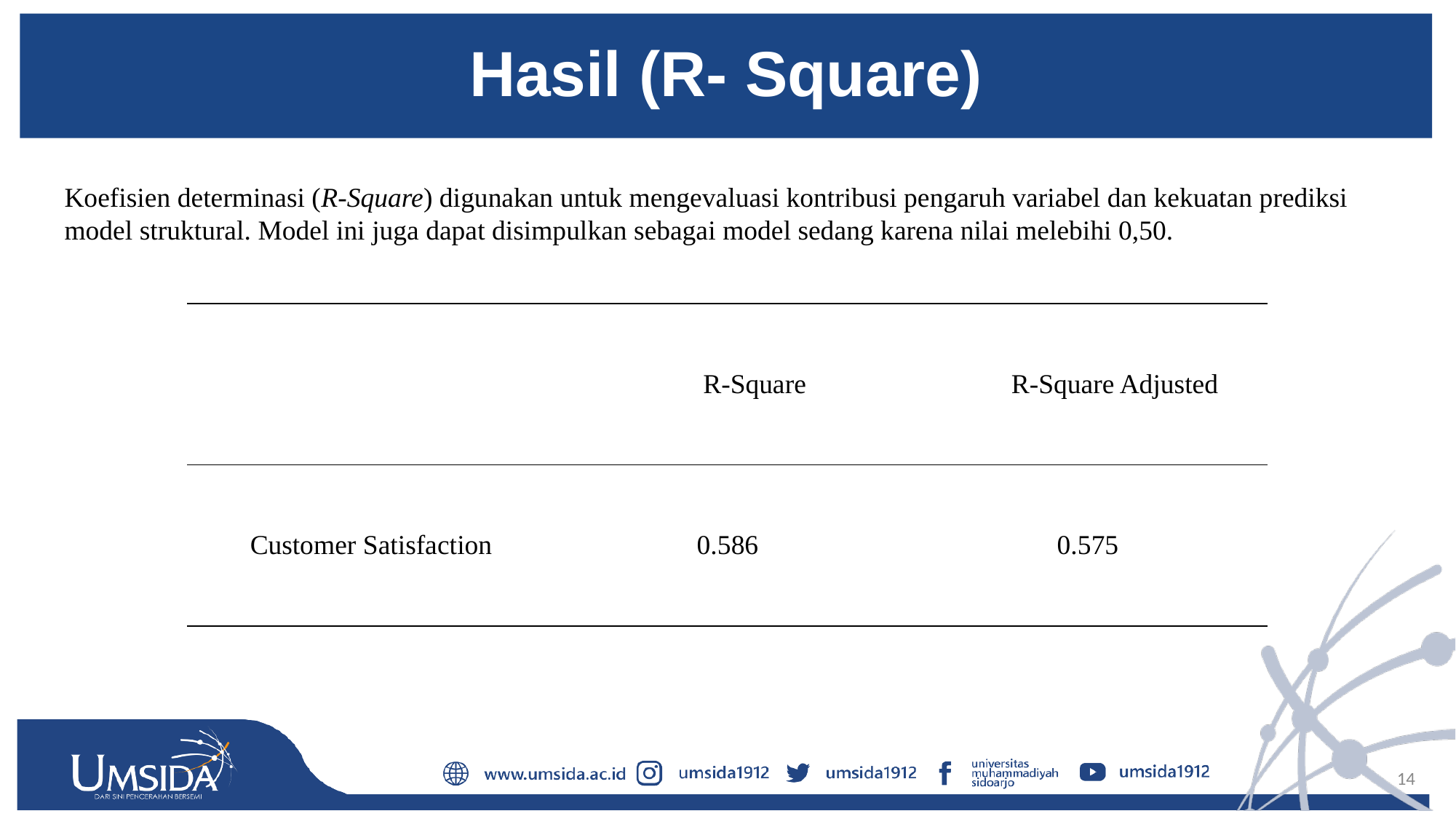

# Hasil (R- Square)
Koefisien determinasi (R-Square) digunakan untuk mengevaluasi kontribusi pengaruh variabel dan kekuatan prediksi model struktural. Model ini juga dapat disimpulkan sebagai model sedang karena nilai melebihi 0,50.
|  | R-Square | R-Square Adjusted |
| --- | --- | --- |
| Customer Satisfaction | 0.586 | 0.575 |